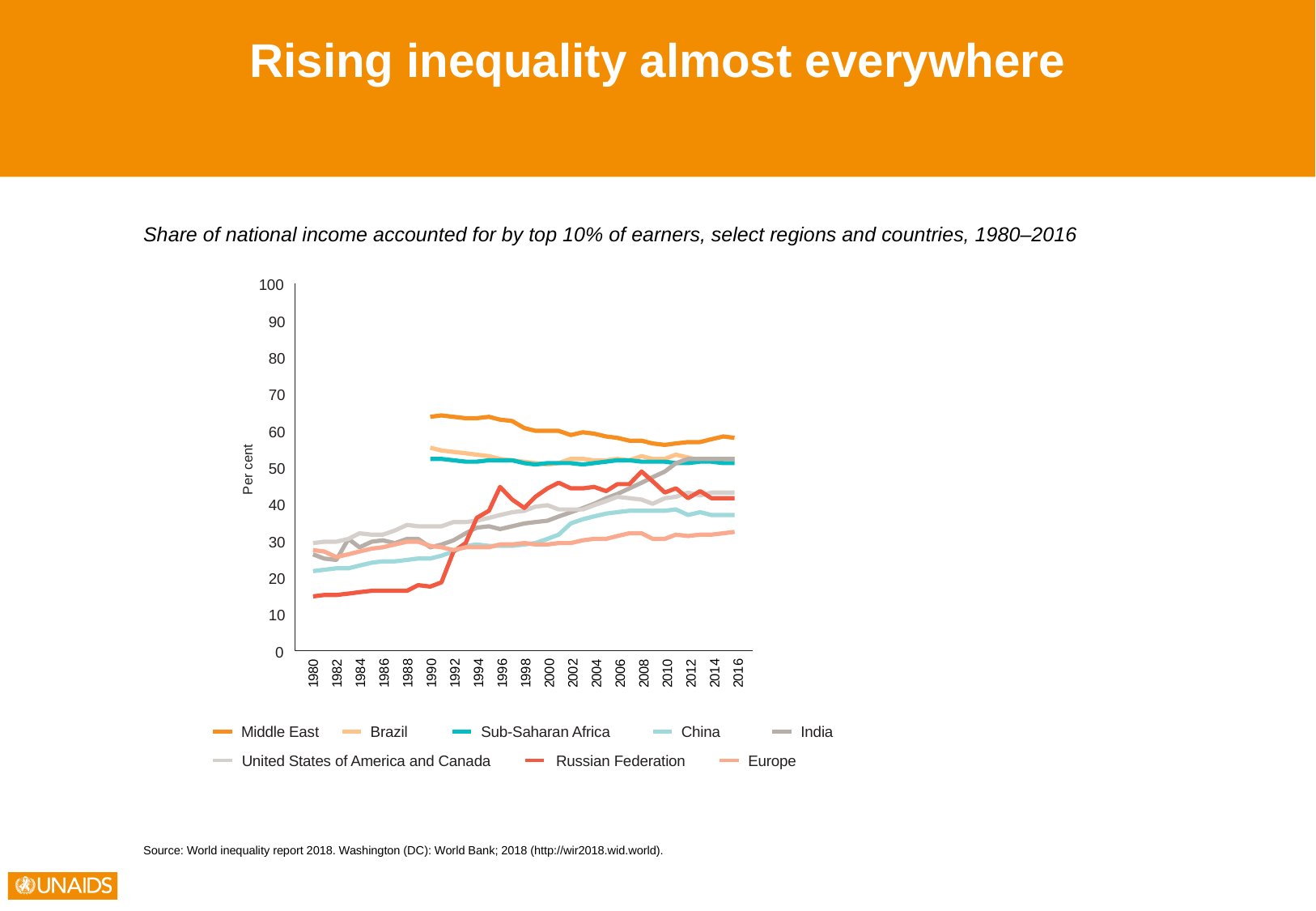

Rising inequality almost everywhere
Share of national income accounted for by top 10% of earners, select regions and countries, 1980–2016
100

90
80
70

60
Per cent

50

40

30
20
10
0
1980
1982
1984
1986
1988
1990
1992
1994
1996
1998
2000
2002
2004
2006
2008
2010
2012
2014
2016
Middle East

Brazil

Sub-Saharan Africa

China

India

United States of America and Canada

Russian Federation

Europe

Source: World inequality report 2018. Washington (DC): World Bank; 2018 (http://wir2018.wid.world).